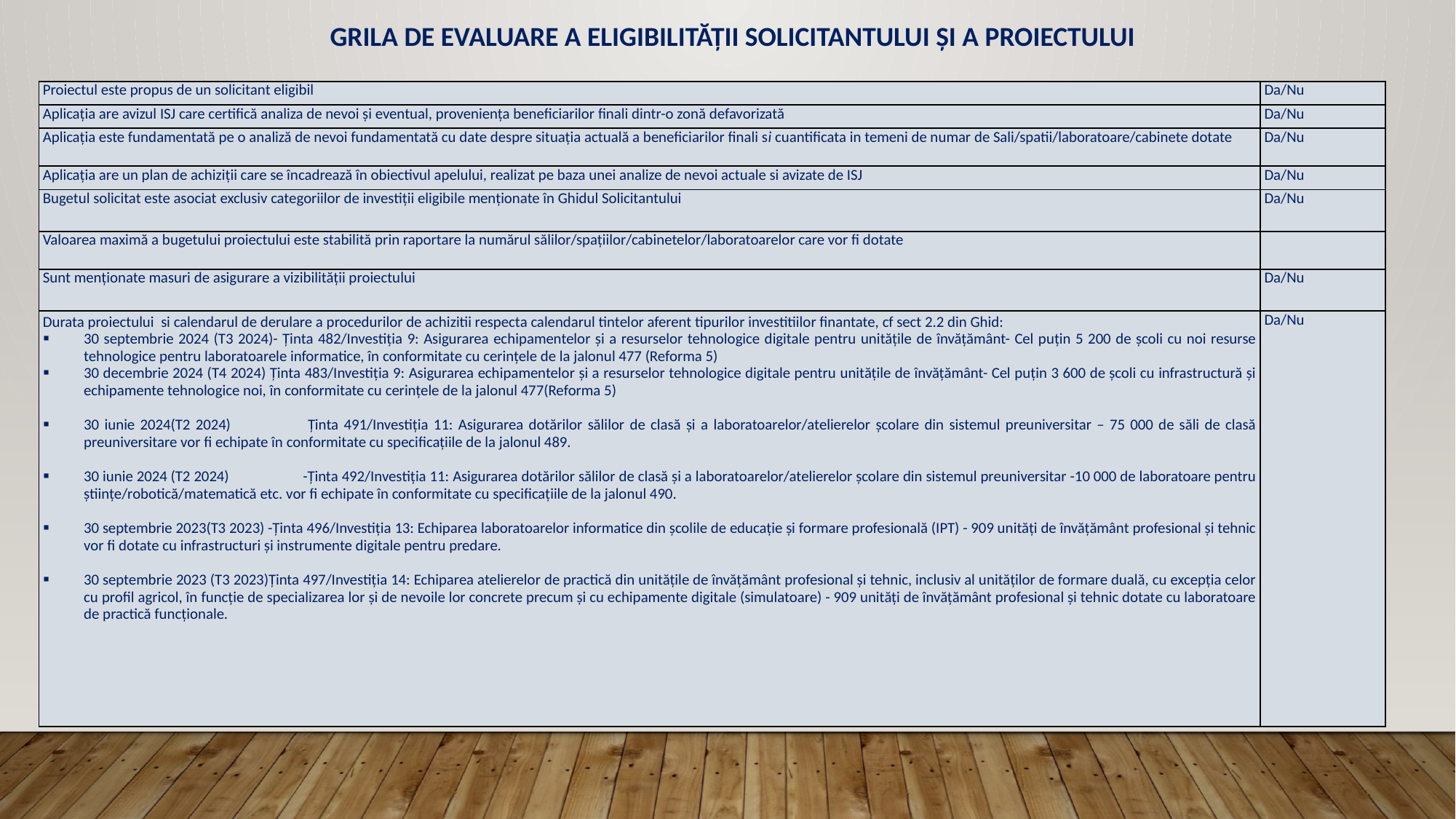

GRILA DE EVALUARE A ELIGIBILITĂȚII SOLICITANTULUI ȘI A PROIECTULUI
| Proiectul este propus de un solicitant eligibil | Da/Nu |
| --- | --- |
| Aplicația are avizul ISJ care certifică analiza de nevoi și eventual, proveniența beneficiarilor finali dintr-o zonă defavorizată | Da/Nu |
| Aplicația este fundamentată pe o analiză de nevoi fundamentată cu date despre situația actuală a beneficiarilor finali si cuantificata in temeni de numar de Sali/spatii/laboratoare/cabinete dotate | Da/Nu |
| Aplicația are un plan de achiziții care se încadrează în obiectivul apelului, realizat pe baza unei analize de nevoi actuale si avizate de ISJ | Da/Nu |
| Bugetul solicitat este asociat exclusiv categoriilor de investiții eligibile menționate în Ghidul Solicitantului | Da/Nu |
| Valoarea maximă a bugetului proiectului este stabilită prin raportare la numărul sălilor/spațiilor/cabinetelor/laboratoarelor care vor fi dotate |  |
| Sunt menționate masuri de asigurare a vizibilității proiectului | Da/Nu |
| Durata proiectului si calendarul de derulare a procedurilor de achizitii respecta calendarul tintelor aferent tipurilor investitiilor finantate, cf sect 2.2 din Ghid: 30 septembrie 2024 (T3 2024)- Ținta 482/Investiția 9: Asigurarea echipamentelor și a resurselor tehnologice digitale pentru unitățile de învățământ- Cel puțin 5 200 de școli cu noi resurse tehnologice pentru laboratoarele informatice, în conformitate cu cerințele de la jalonul 477 (Reforma 5) 30 decembrie 2024 (T4 2024) Ținta 483/Investiția 9: Asigurarea echipamentelor și a resurselor tehnologice digitale pentru unitățile de învățământ- Cel puțin 3 600 de școli cu infrastructură și echipamente tehnologice noi, în conformitate cu cerințele de la jalonul 477(Reforma 5)   30 iunie 2024(T2 2024) Ținta 491/Investiția 11: Asigurarea dotărilor sălilor de clasă și a laboratoarelor/atelierelor școlare din sistemul preuniversitar – 75 000 de săli de clasă preuniversitare vor fi echipate în conformitate cu specificațiile de la jalonul 489.   30 iunie 2024 (T2 2024) -Ținta 492/Investiția 11: Asigurarea dotărilor sălilor de clasă și a laboratoarelor/atelierelor școlare din sistemul preuniversitar -10 000 de laboratoare pentru științe/robotică/matematică etc. vor fi echipate în conformitate cu specificațiile de la jalonul 490.   30 septembrie 2023(T3 2023) -Ținta 496/Investiția 13: Echiparea laboratoarelor informatice din școlile de educație și formare profesională (IPT) - 909 unități de învățământ profesional și tehnic vor fi dotate cu infrastructuri și instrumente digitale pentru predare.   30 septembrie 2023 (T3 2023)Ținta 497/Investiția 14: Echiparea atelierelor de practică din unitățile de învățământ profesional și tehnic, inclusiv al unităților de formare duală, cu excepția celor cu profil agricol, în funcție de specializarea lor și de nevoile lor concrete precum și cu echipamente digitale (simulatoare) - 909 unități de învățământ profesional și tehnic dotate cu laboratoare de practică funcționale. | Da/Nu |